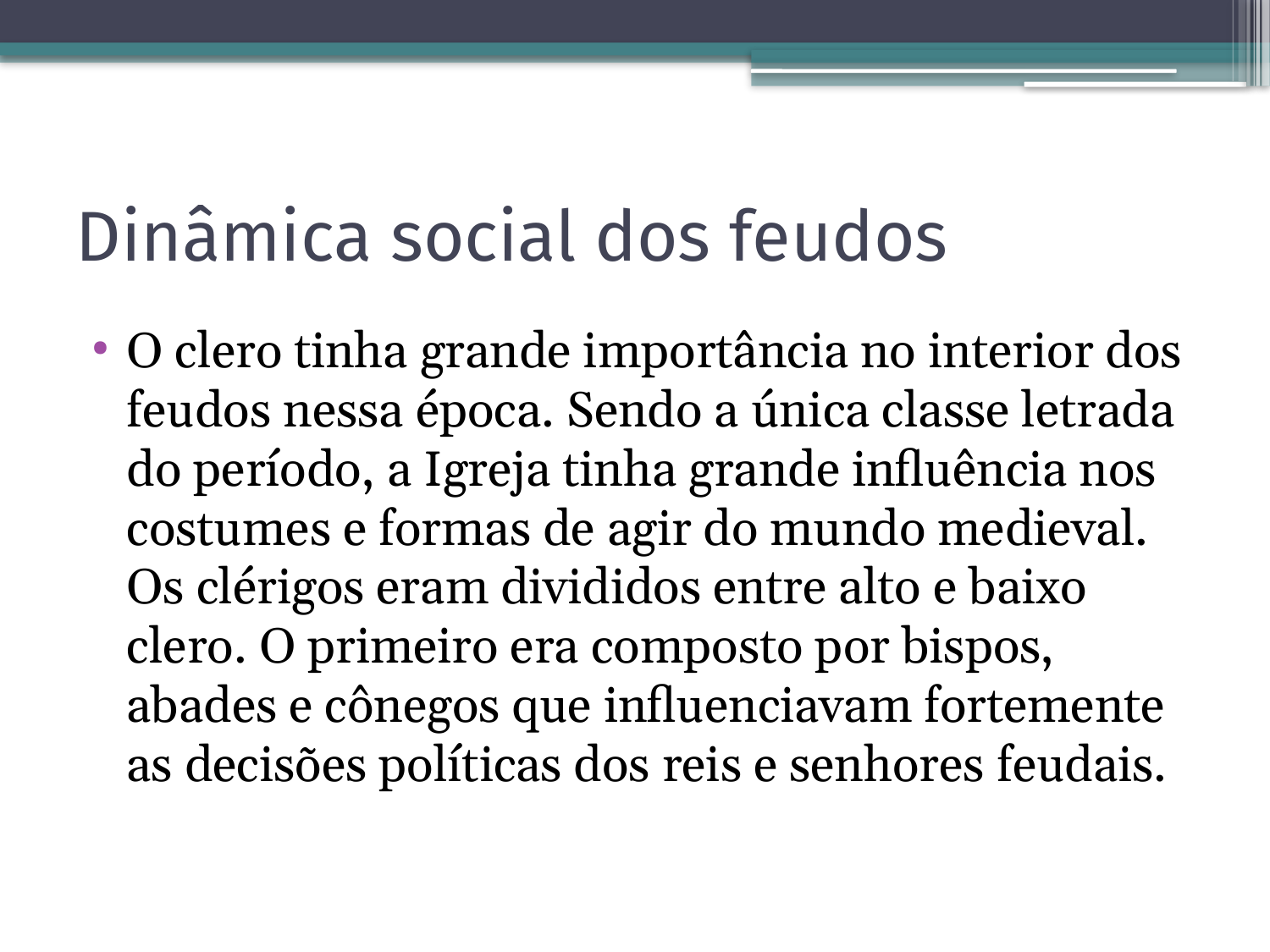

# Dinâmica social dos feudos
O clero tinha grande importância no interior dos feudos nessa época. Sendo a única classe letrada do período, a Igreja tinha grande influência nos costumes e formas de agir do mundo medieval. Os clérigos eram divididos entre alto e baixo clero. O primeiro era composto por bispos, abades e cônegos que influenciavam fortemente as decisões políticas dos reis e senhores feudais.